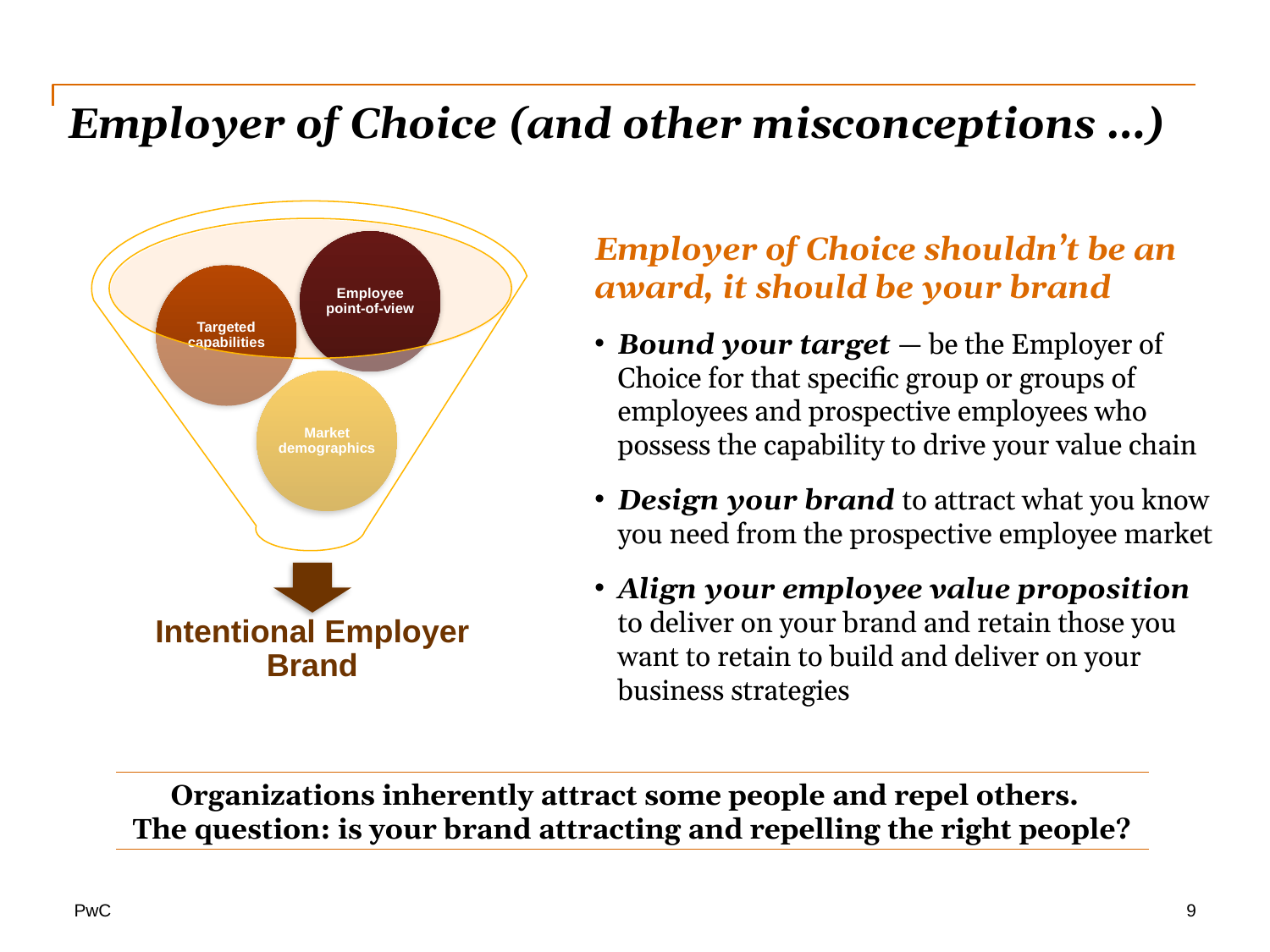

# Employer of Choice (and other misconceptions …)
Intentional Employer Brand
Market demographics
Targeted capabilities
Employee point-of-view
Employer of Choice shouldn’t be an award, it should be your brand
Bound your target — be the Employer of Choice for that specific group or groups of employees and prospective employees who possess the capability to drive your value chain
Design your brand to attract what you know you need from the prospective employee market
Align your employee value proposition to deliver on your brand and retain those you want to retain to build and deliver on your business strategies
Organizations inherently attract some people and repel others.
The question: is your brand attracting and repelling the right people?
9